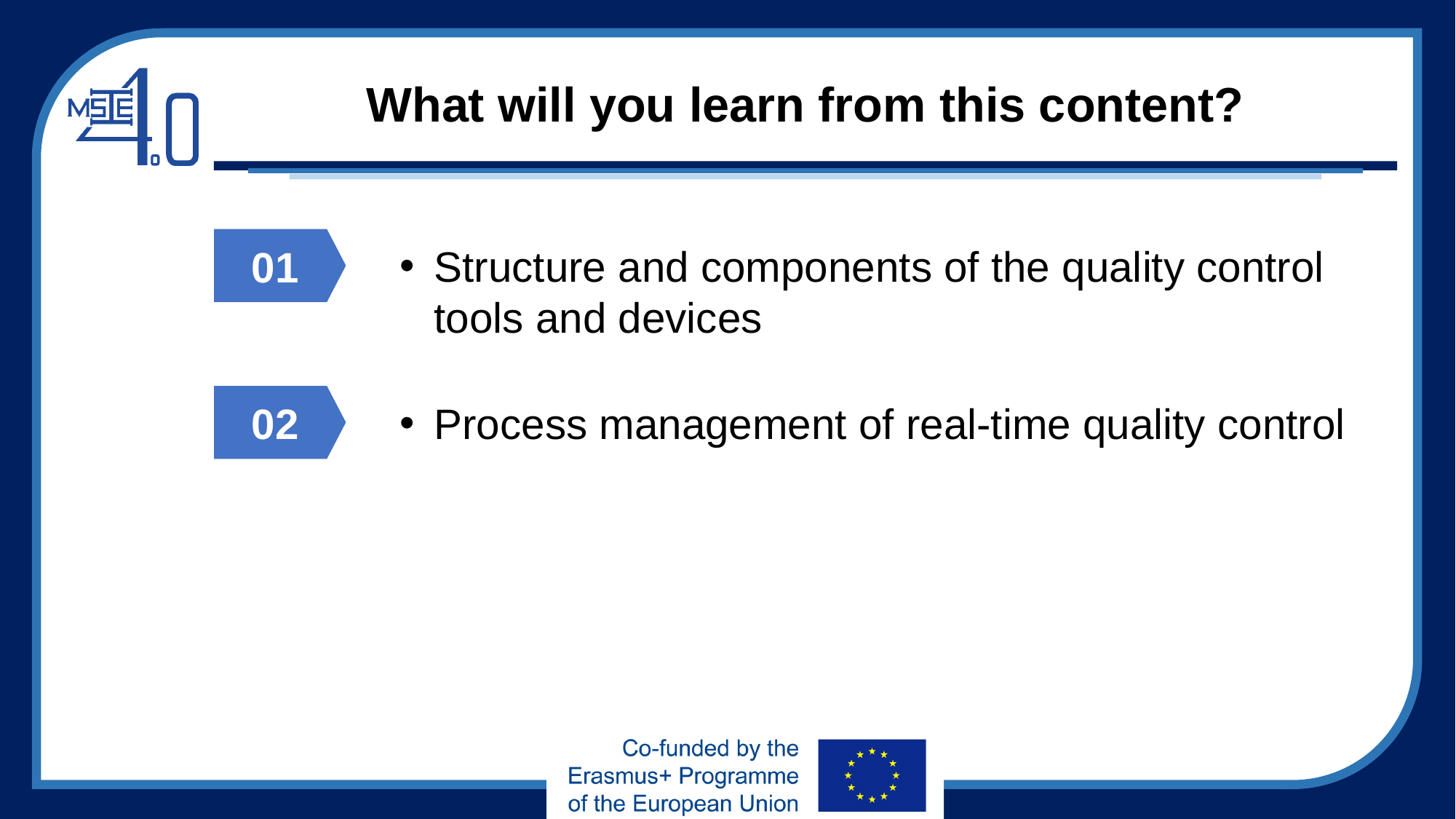

# What will you learn from this content?
01
Structure and components of the quality control tools and devices
02
Process management of real-time quality control